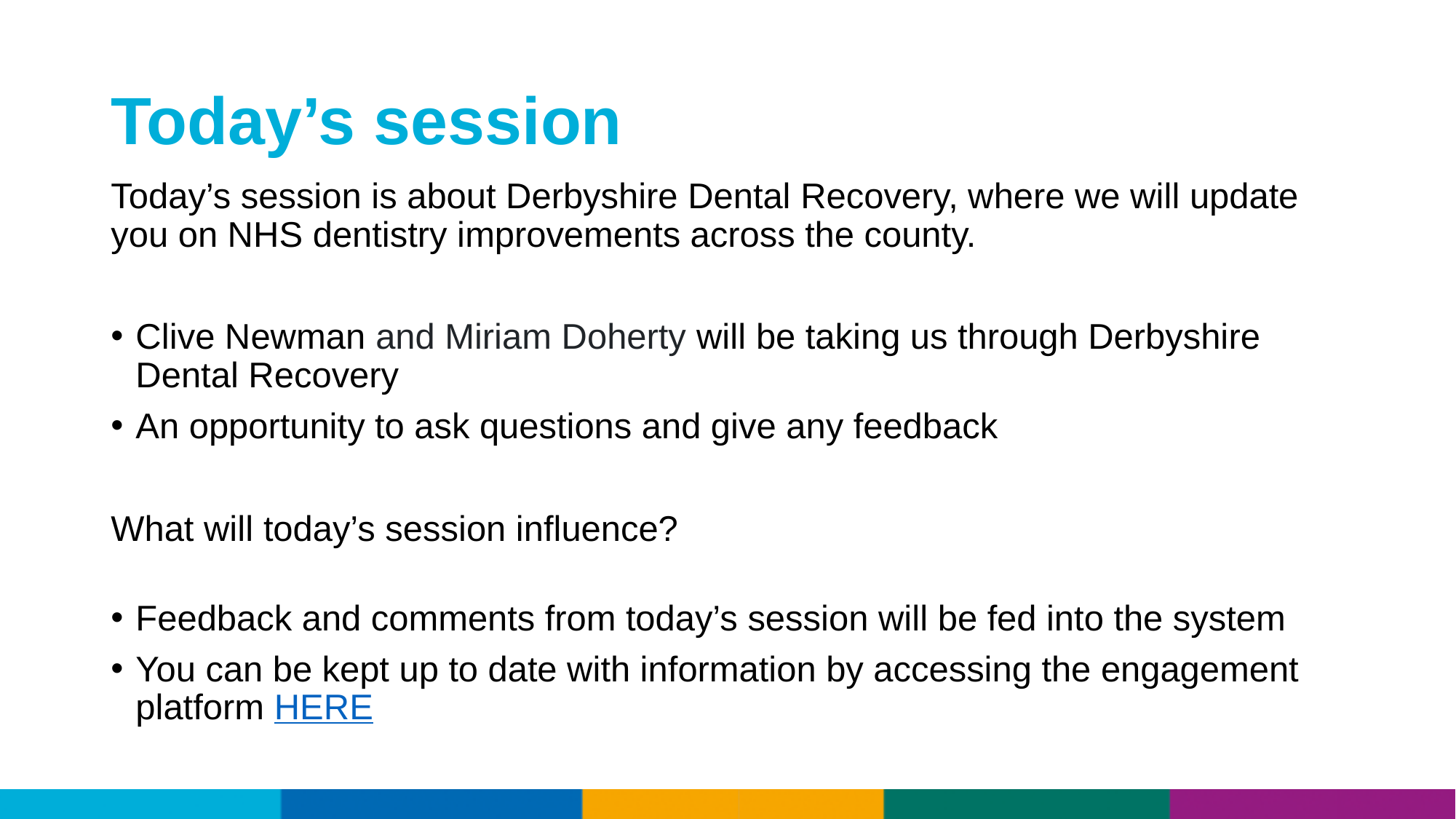

# Today’s session
Today’s session is about Derbyshire Dental Recovery, where we will update you on NHS dentistry improvements across the county.

Clive Newman and Miriam Doherty will be taking us through Derbyshire Dental Recovery
An opportunity to ask questions and give any feedback

What will today’s session influence?
Feedback and comments from today’s session will be fed into the system
You can be kept up to date with information by accessing the engagement platform HERE